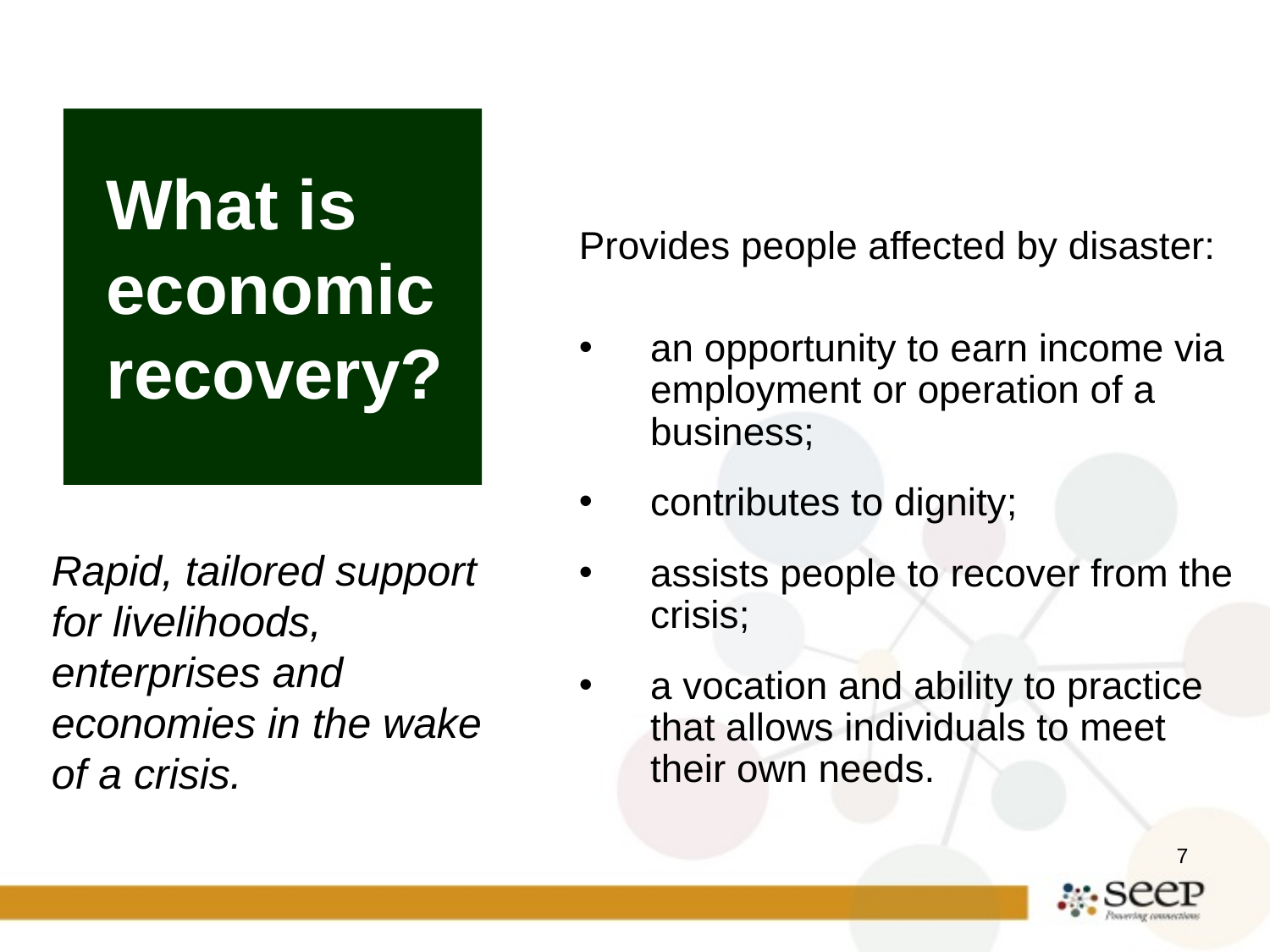

Provides people affected by disaster:
an opportunity to earn income via employment or operation of a business;
contributes to dignity;
assists people to recover from the crisis;
a vocation and ability to practice that allows individuals to meet their own needs.

What is economic recovery?
Rapid, tailored support for livelihoods, enterprises and economies in the wake of a crisis.

7